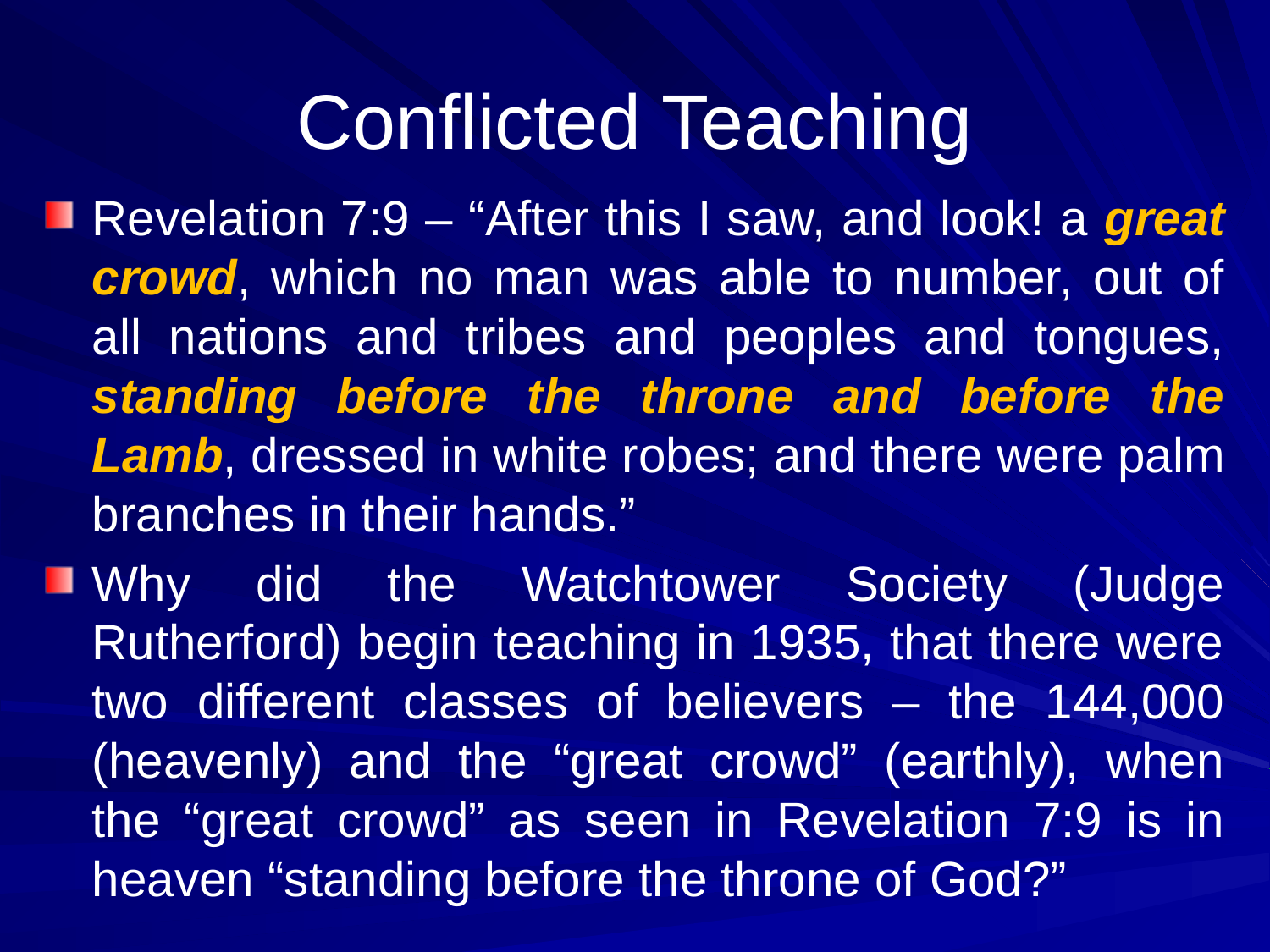

# Conflicted Teaching
Revelation 7:9 – “After this I saw, and look! a great crowd, which no man was able to number, out of all nations and tribes and peoples and tongues, standing before the throne and before the Lamb, dressed in white robes; and there were palm branches in their hands.”
Why did the Watchtower Society (Judge Rutherford) begin teaching in 1935, that there were two different classes of believers – the 144,000 (heavenly) and the “great crowd” (earthly), when the “great crowd” as seen in Revelation 7:9 is in heaven “standing before the throne of God?”